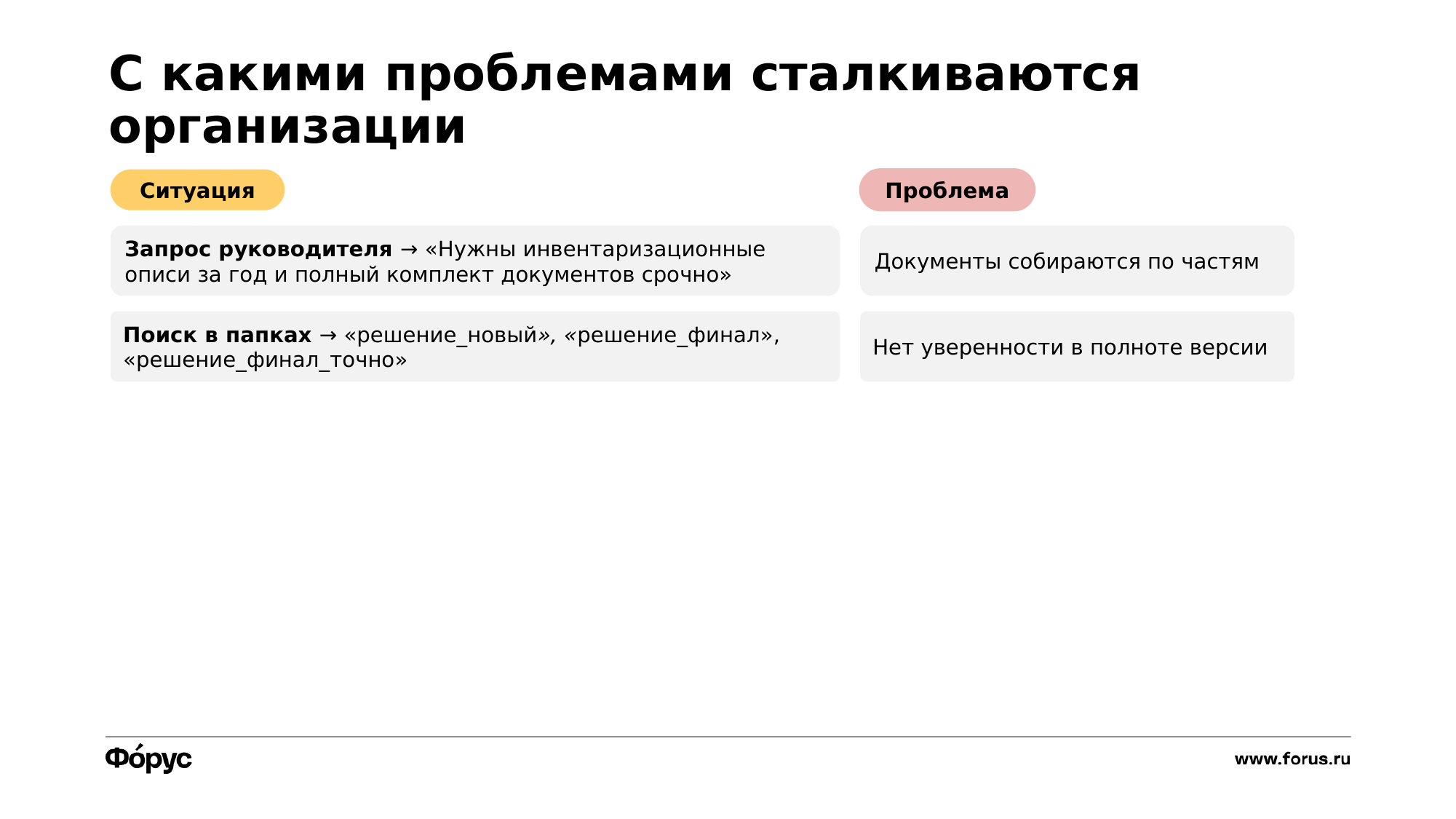

# С какими проблемами сталкиваются организации
Ситуация
Проблема
Запрос руководителя → «Нужны инвентаризационные описи за год и полный комплект документов срочно»
Документы собираются по частям
Нет уверенности в полноте версии
Поиск в папках → «решение_новый», «решение_финал», «решение_финал_точно»